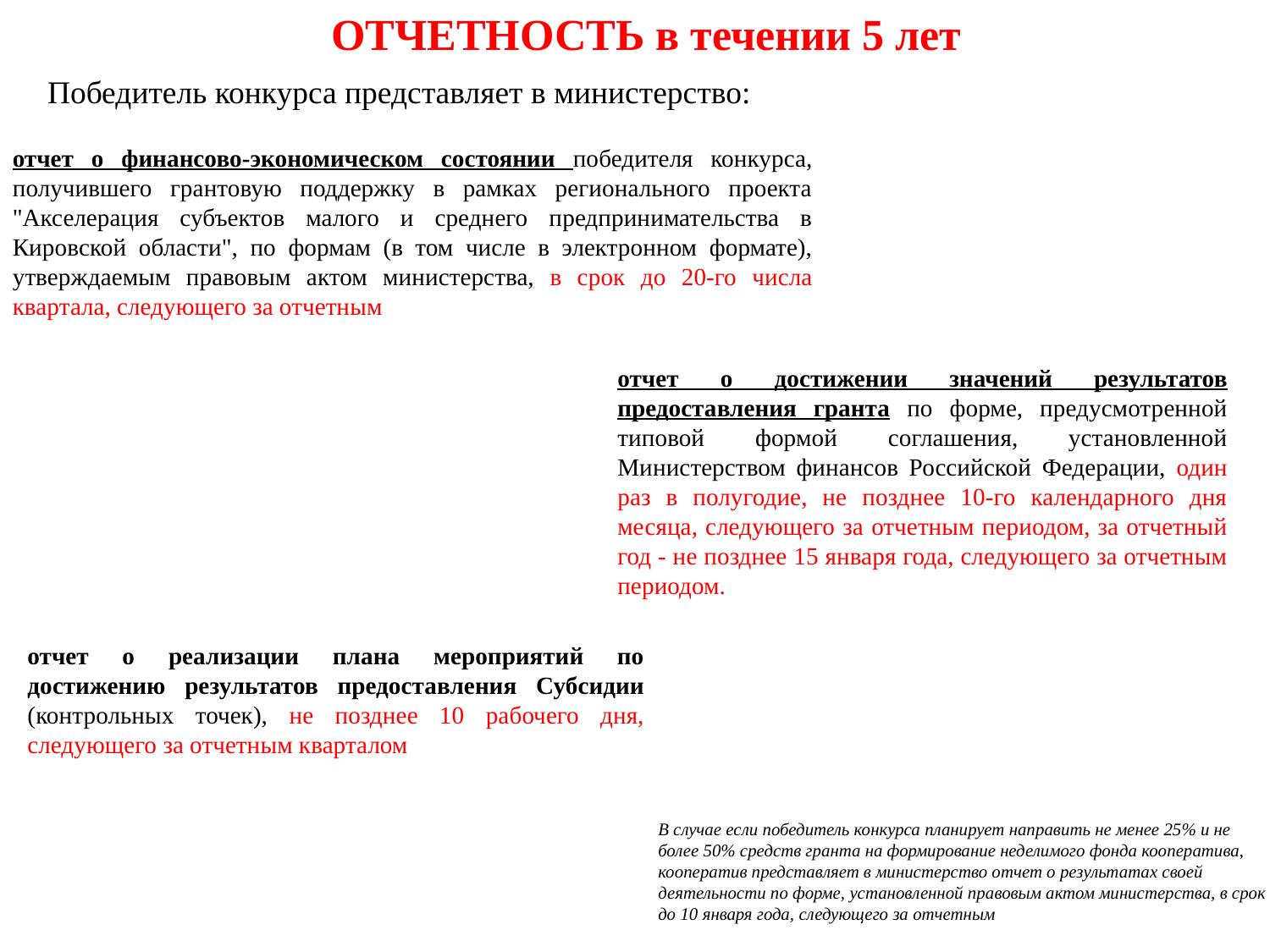

ОТЧЕТНОСТЬ в течении 5 лет
Победитель конкурса представляет в министерство:
отчет о финансово-экономическом состоянии победителя конкурса, получившего грантовую поддержку в рамках регионального проекта "Акселерация субъектов малого и среднего предпринимательства в Кировской области", по формам (в том числе в электронном формате), утверждаемым правовым актом министерства, в срок до 20-го числа квартала, следующего за отчетным
отчет о достижении значений результатов предоставления гранта по форме, предусмотренной типовой формой соглашения, установленной Министерством финансов Российской Федерации, один раз в полугодие, не позднее 10-го календарного дня месяца, следующего за отчетным периодом, за отчетный год - не позднее 15 января года, следующего за отчетным периодом.
отчет о реализации плана мероприятий по достижению результатов предоставления Субсидии (контрольных точек), не позднее 10 рабочего дня, следующего за отчетным кварталом
В случае если победитель конкурса планирует направить не менее 25% и не более 50% средств гранта на формирование неделимого фонда кооператива, кооператив представляет в министерство отчет о результатах своей деятельности по форме, установленной правовым актом министерства, в срок до 10 января года, следующего за отчетным